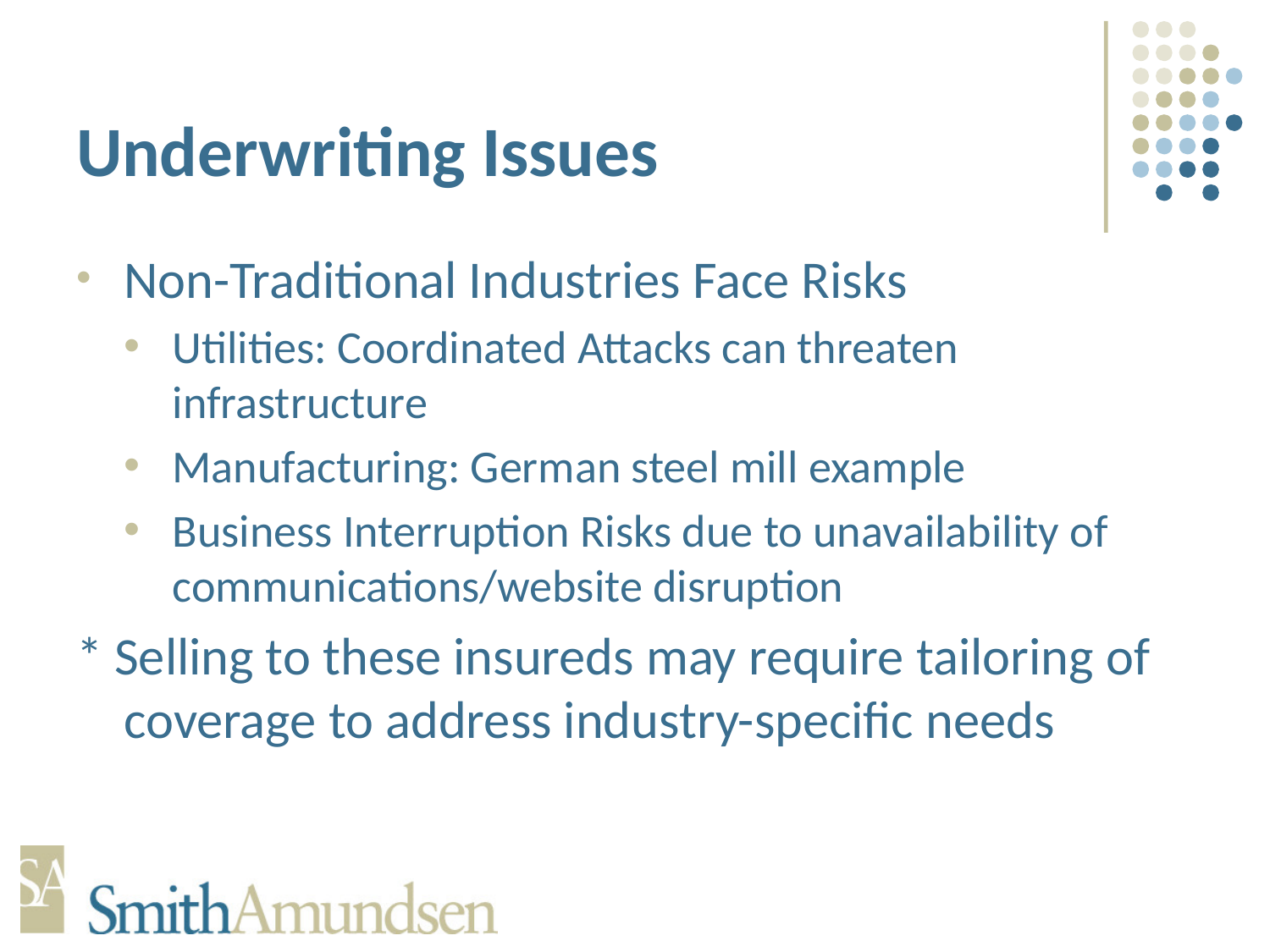

# Underwriting Issues
Non-Traditional Industries Face Risks
Utilities: Coordinated Attacks can threaten infrastructure
Manufacturing: German steel mill example
Business Interruption Risks due to unavailability of communications/website disruption
* Selling to these insureds may require tailoring of coverage to address industry-specific needs